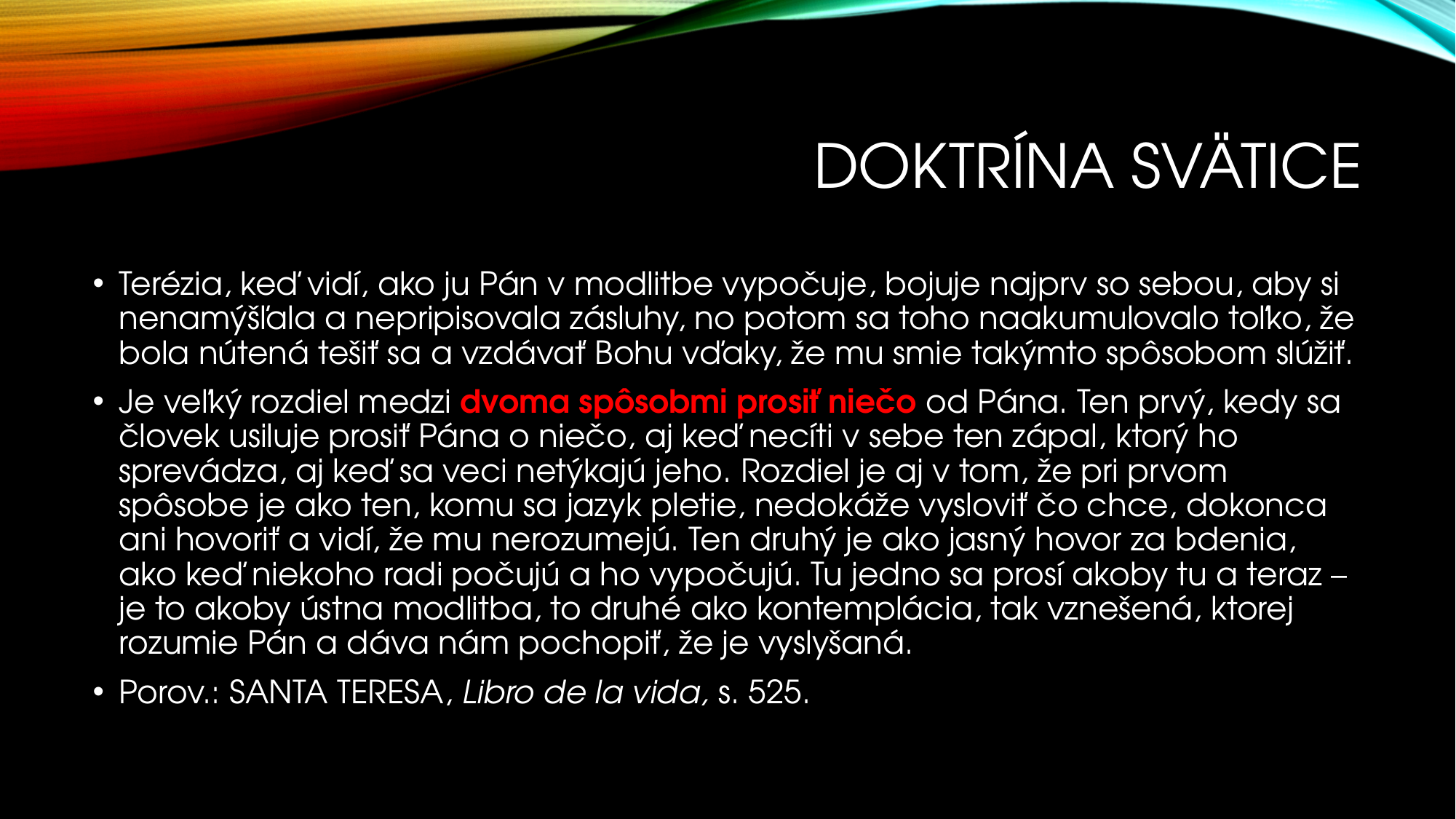

# Doktrína svätice
Terézia, keď vidí, ako ju Pán v modlitbe vypočuje, bojuje najprv so sebou, aby si nenamýšľala a nepripisovala zásluhy, no potom sa toho naakumulovalo toľko, že bola nútená tešiť sa a vzdávať Bohu vďaky, že mu smie takýmto spôsobom slúžiť.
Je veľký rozdiel medzi dvoma spôsobmi prosiť niečo od Pána. Ten prvý, kedy sa človek usiluje prosiť Pána o niečo, aj keď necíti v sebe ten zápal, ktorý ho sprevádza, aj keď sa veci netýkajú jeho. Rozdiel je aj v tom, že pri prvom spôsobe je ako ten, komu sa jazyk pletie, nedokáže vysloviť čo chce, dokonca ani hovoriť a vidí, že mu nerozumejú. Ten druhý je ako jasný hovor za bdenia, ako keď niekoho radi počujú a ho vypočujú. Tu jedno sa prosí akoby tu a teraz – je to akoby ústna modlitba, to druhé ako kontemplácia, tak vznešená, ktorej rozumie Pán a dáva nám pochopiť, že je vyslyšaná.
Porov.: SANTA TERESA, Libro de la vida, s. 525.